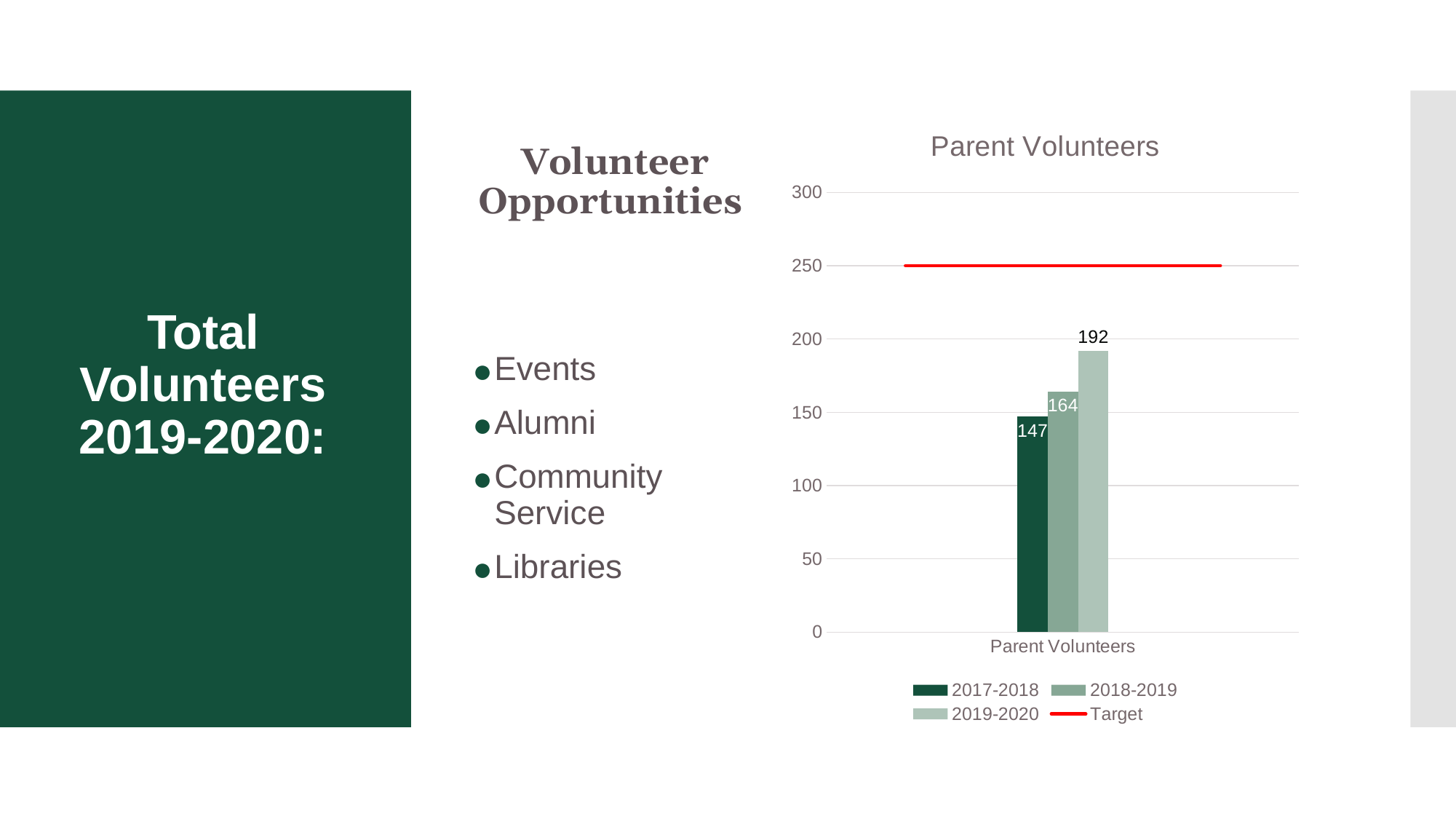

### Chart: Parent Volunteers

| Category | 2017-2018 | 2018-2019 | 2019-2020 | Target |
|---|---|---|---|---|
|  | None | None | None | 250.0 |
| Parent Volunteers | 147.0 | 164.0 | 192.0 | 250.0 |
Volunteer Opportunities
# Total Volunteers 2019-2020:

Events
Alumni
Community Service
Libraries